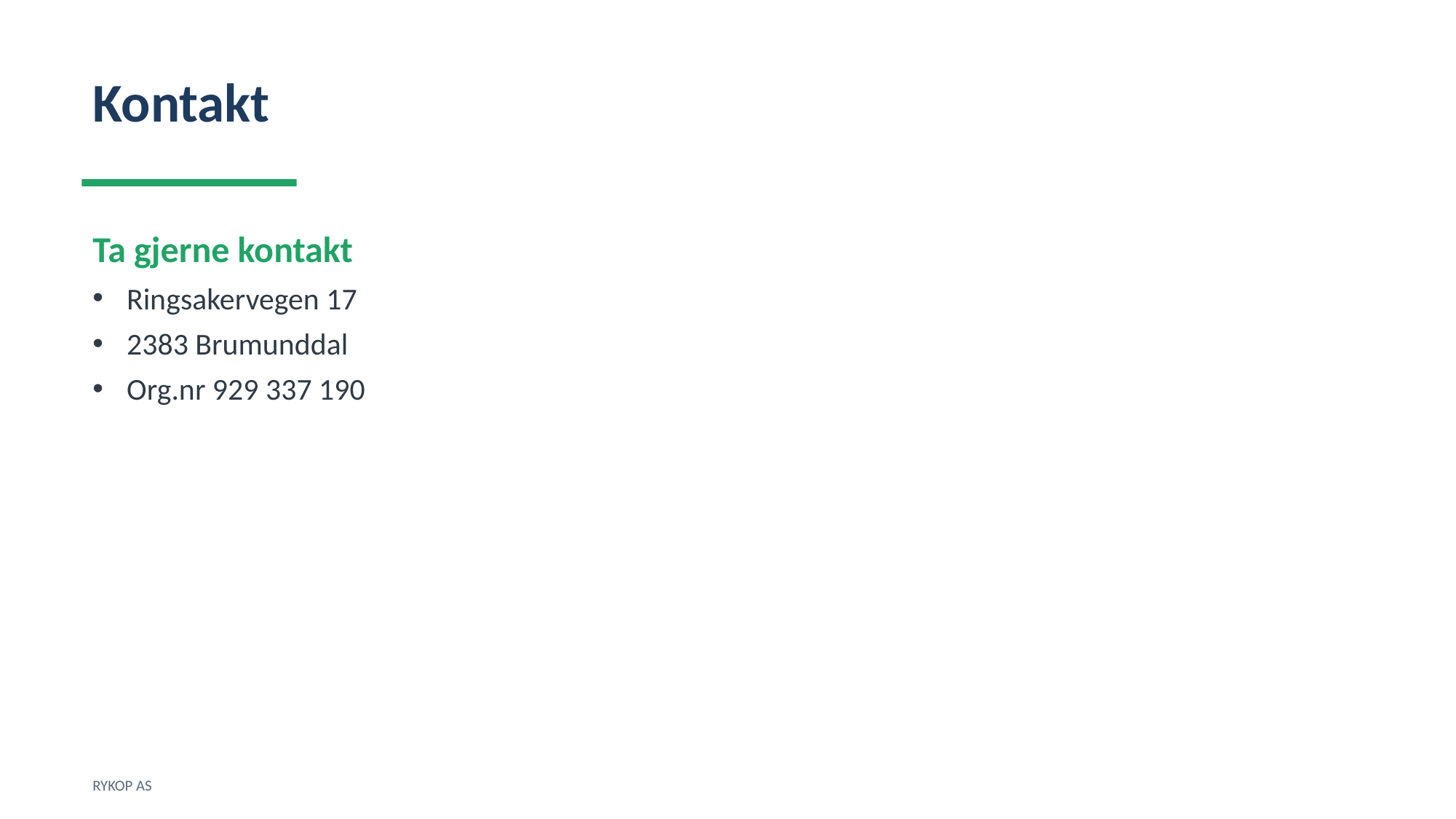

Kontakt

Ta gjerne kontakt
Ringsakervegen 17
2383 Brumunddal
Org.nr 929 337 190
RYKOP AS